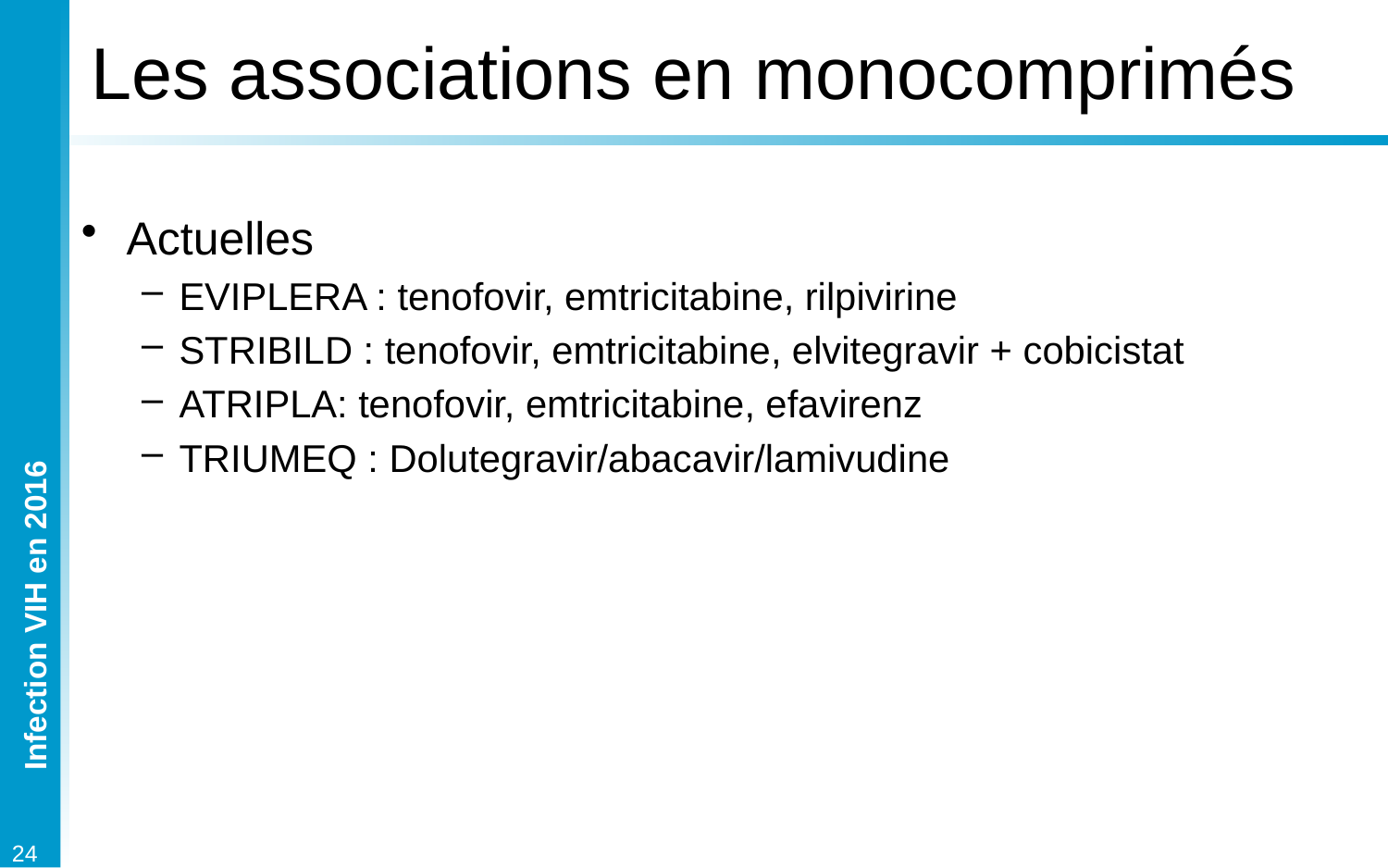

# Les associations en monocomprimés
Actuelles
EVIPLERA : tenofovir, emtricitabine, rilpivirine
STRIBILD : tenofovir, emtricitabine, elvitegravir + cobicistat
ATRIPLA: tenofovir, emtricitabine, efavirenz
TRIUMEQ : Dolutegravir/abacavir/lamivudine